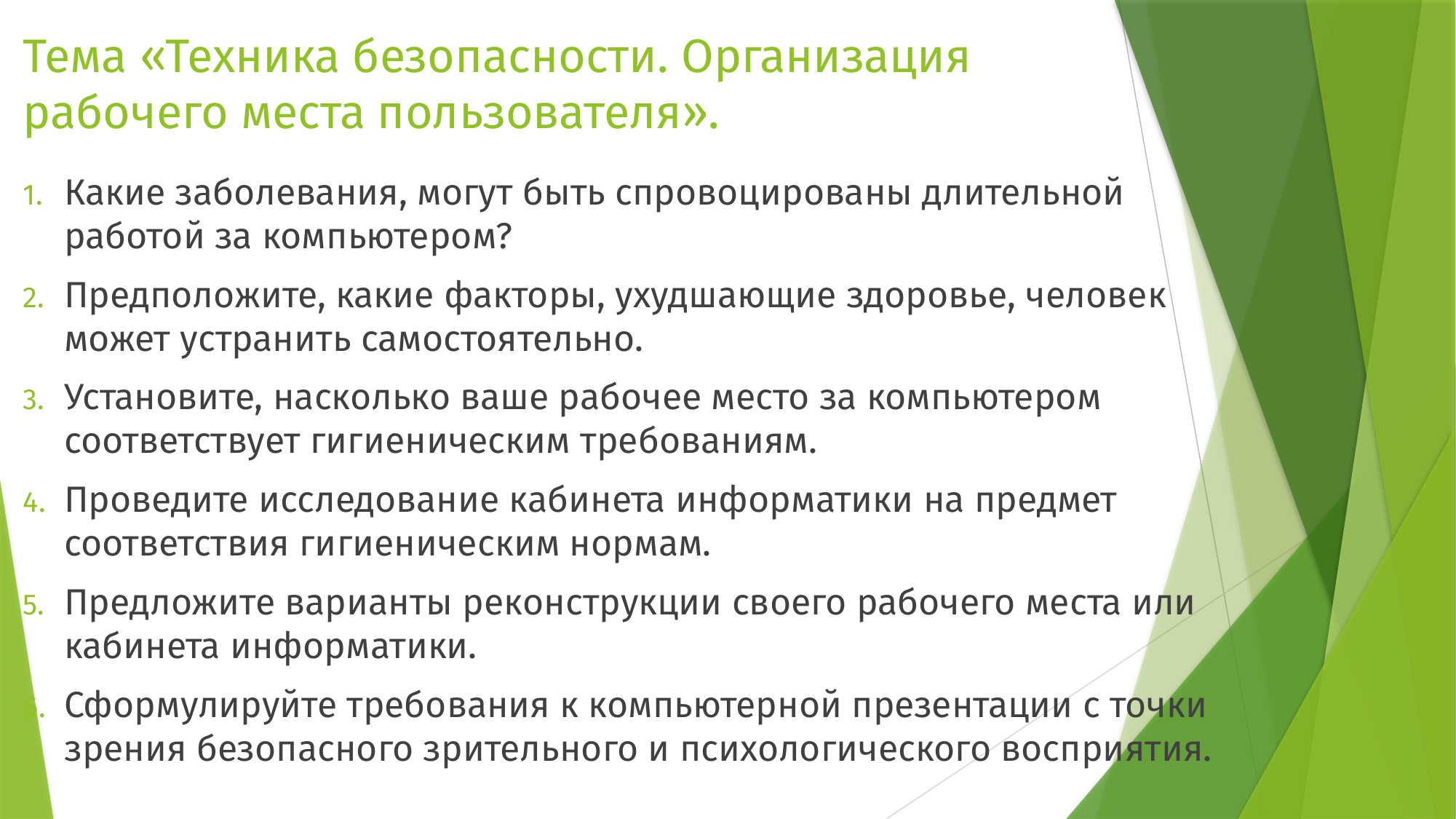

# Тема «Техника безопасности. Организация рабочего места пользователя».
Какие заболевания, могут быть спровоцированы длительной работой за компьютером?
Предположите, какие факторы, ухудшающие здоровье, человек может устранить самостоятельно.
Установите, насколько ваше рабочее место за компьютером соответствует гигиеническим требованиям.
Проведите исследование кабинета информатики на предмет соответствия гигиеническим нормам.
Предложите варианты реконструкции своего рабочего места или кабинета информатики.
Сформулируйте требования к компьютерной презентации с точки зрения безопасного зрительного и психологического восприятия.